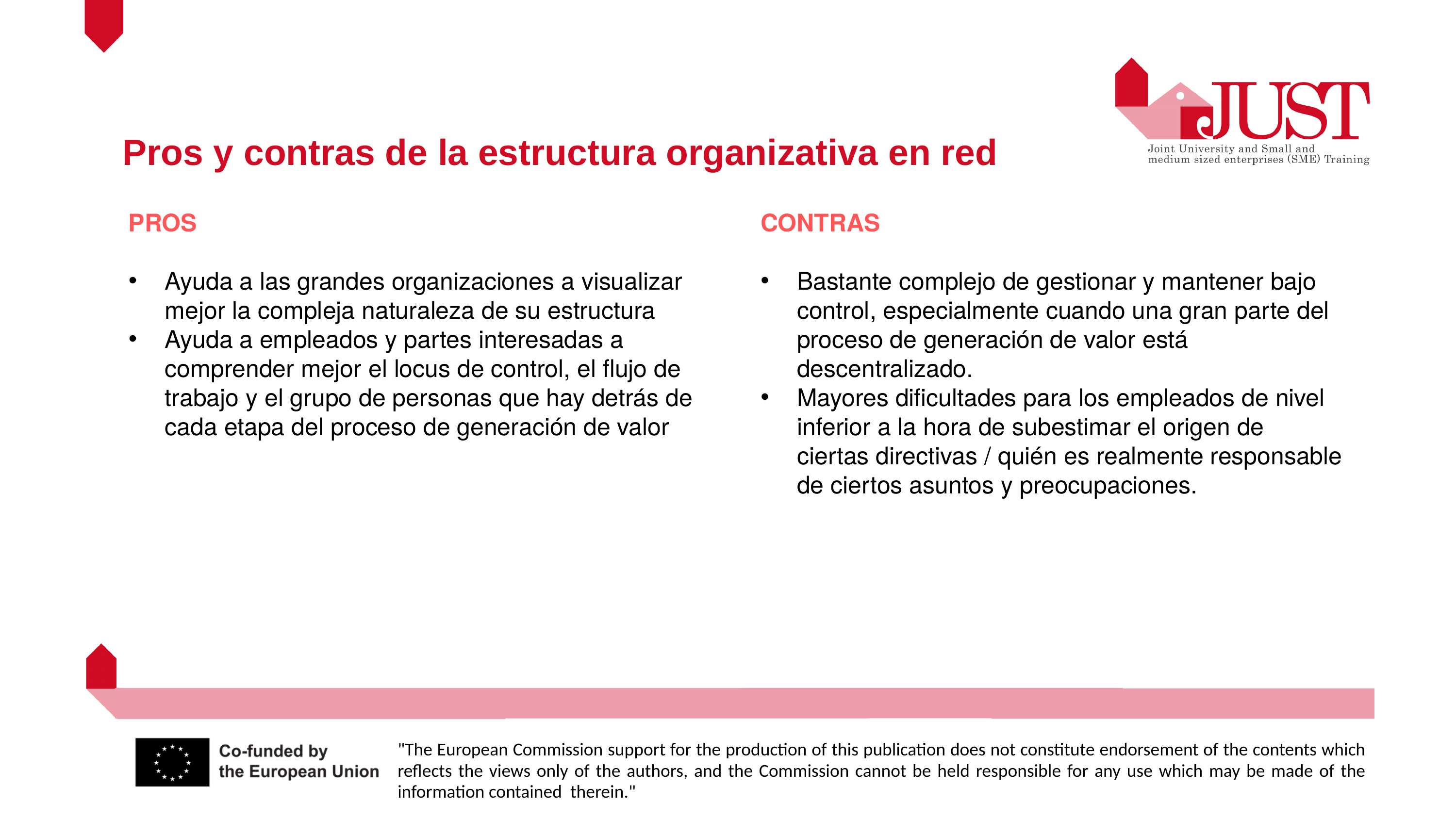

Pros y contras de la estructura organizativa en red
PROS

Ayuda a las grandes organizaciones a visualizar mejor la compleja naturaleza de su estructura
Ayuda a empleados y partes interesadas a comprender mejor el locus de control, el flujo de trabajo y el grupo de personas que hay detrás de cada etapa del proceso de generación de valor

CONTRAS

Bastante complejo de gestionar y mantener bajo control, especialmente cuando una gran parte del proceso de generación de valor está descentralizado.
Mayores dificultades para los empleados de nivel inferior a la hora de subestimar el origen de ciertas directivas / quién es realmente responsable de ciertos asuntos y preocupaciones.